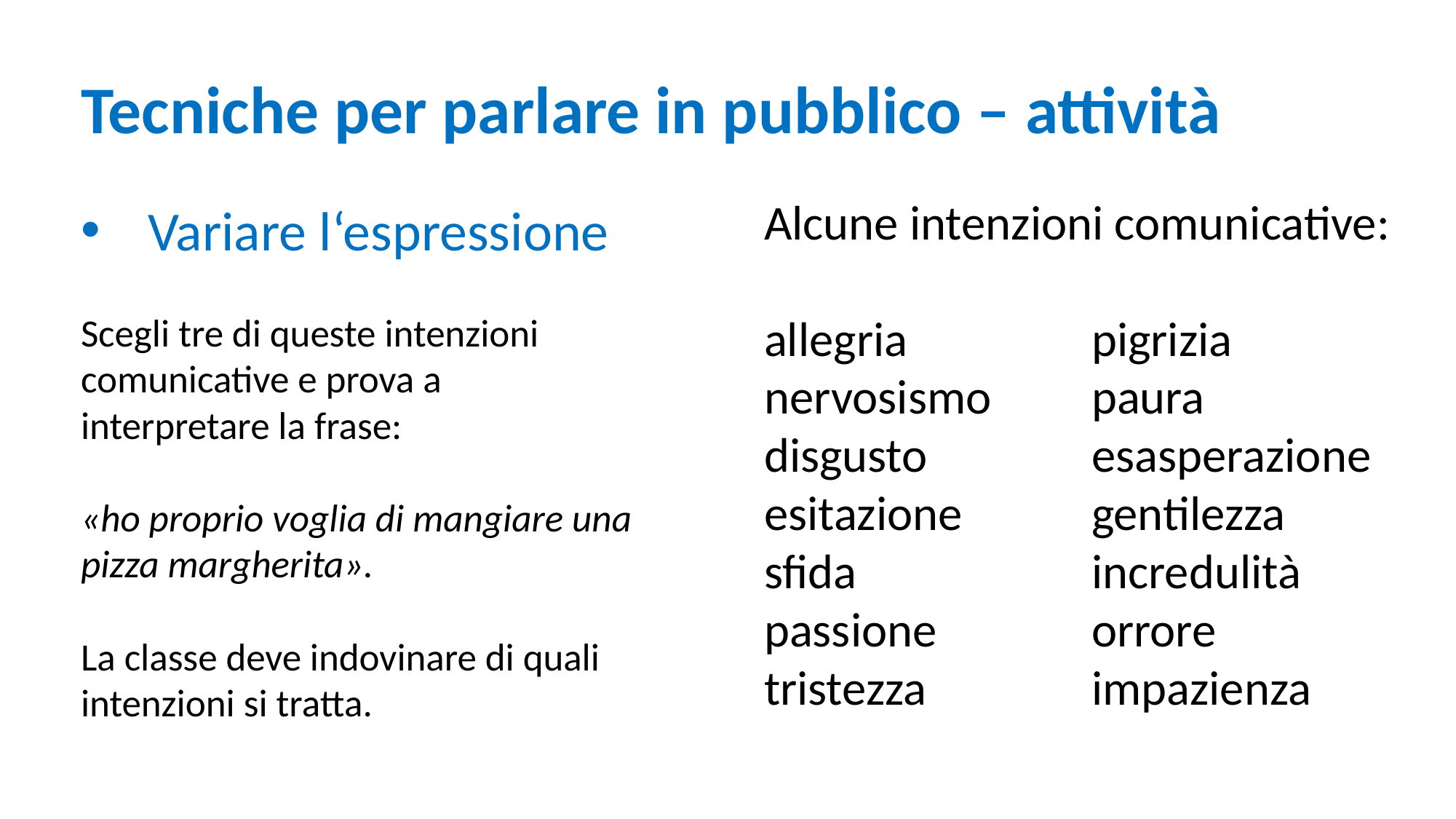

# Tecniche per parlare in pubblico – attività
Alcune intenzioni comunicative:

allegria		pigrizia
nervosismo	paura
disgusto		esasperazione
esitazione		gentilezza
sfida			incredulità
passione		orrore
tristezza  		impazienza
Variare l‘espressione

Scegli tre di queste intenzioni comunicative e prova a interpretare la frase:

«ho proprio voglia di mangiare una pizza margherita».

La classe deve indovinare di quali intenzioni si tratta.